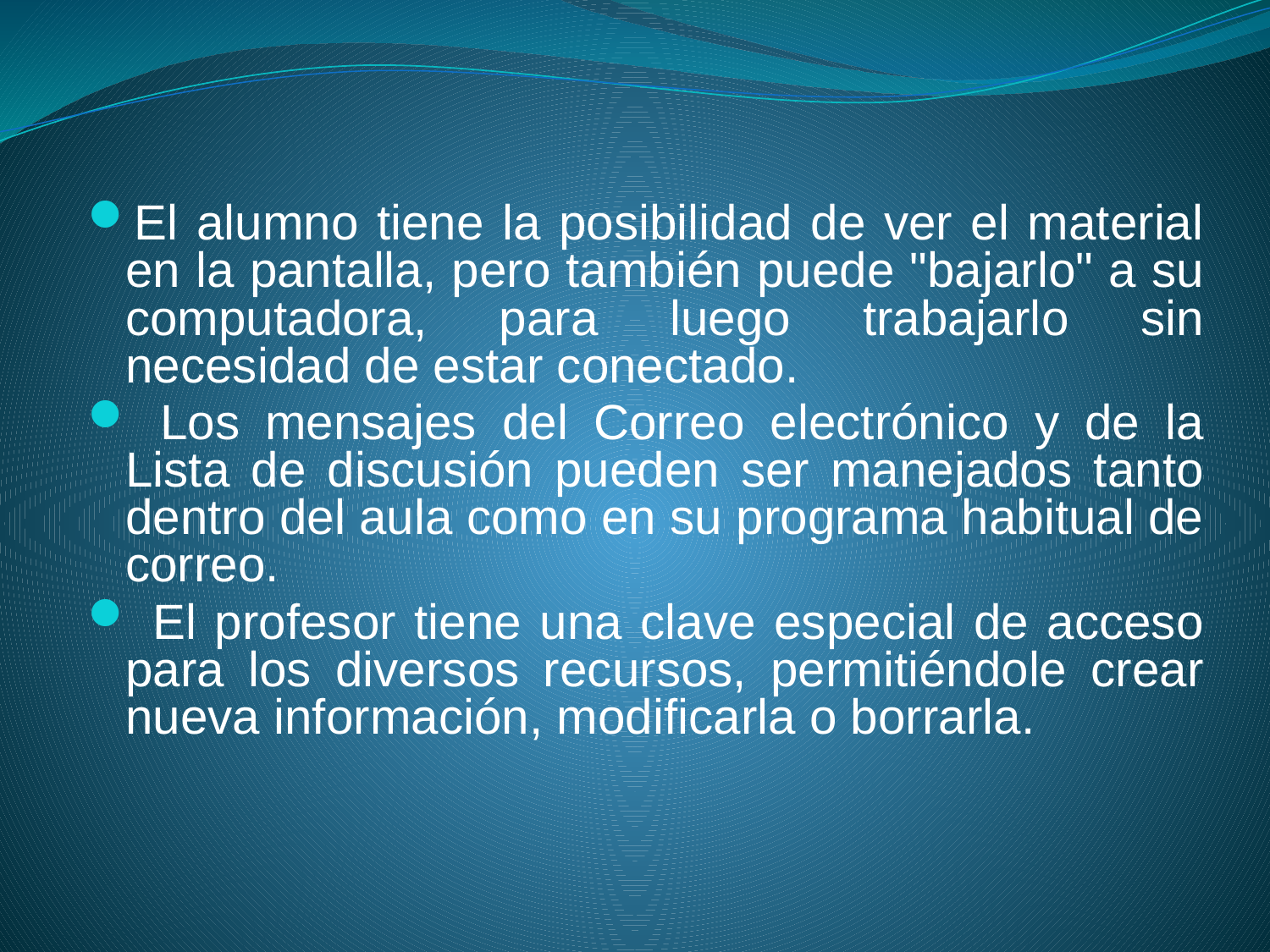

El alumno tiene la posibilidad de ver el material en la pantalla, pero también puede "bajarlo" a su computadora, para luego trabajarlo sin necesidad de estar conectado.
 Los mensajes del Correo electrónico y de la Lista de discusión pueden ser manejados tanto dentro del aula como en su programa habitual de correo.
 El profesor tiene una clave especial de acceso para los diversos recursos, permitiéndole crear nueva información, modificarla o borrarla.